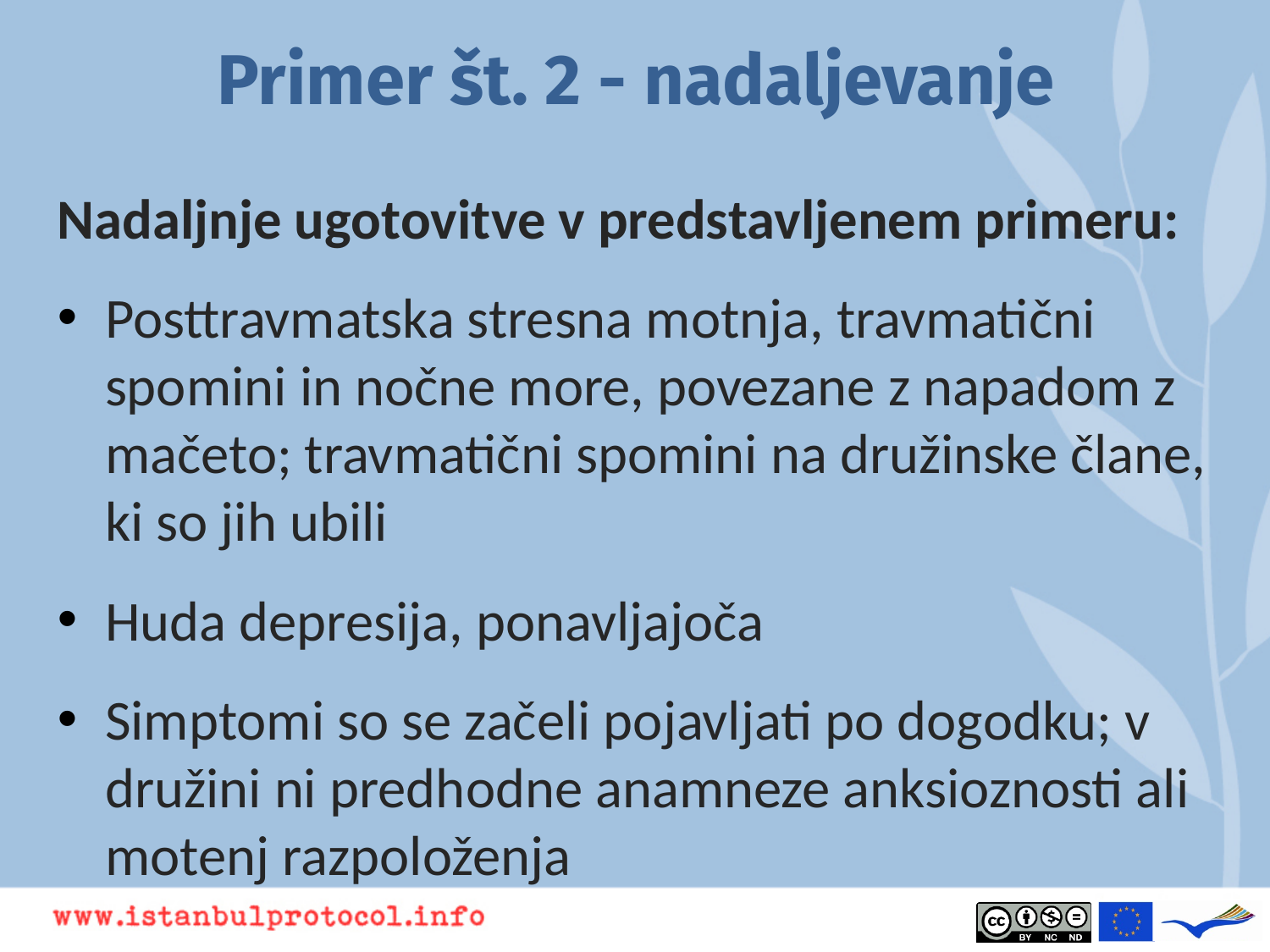

# Primer št. 2 - nadaljevanje
Nadaljnje ugotovitve v predstavljenem primeru:
Posttravmatska stresna motnja, travmatični spomini in nočne more, povezane z napadom z mačeto; travmatični spomini na družinske člane, ki so jih ubili
Huda depresija, ponavljajoča
Simptomi so se začeli pojavljati po dogodku; v družini ni predhodne anamneze anksioznosti ali motenj razpoloženja